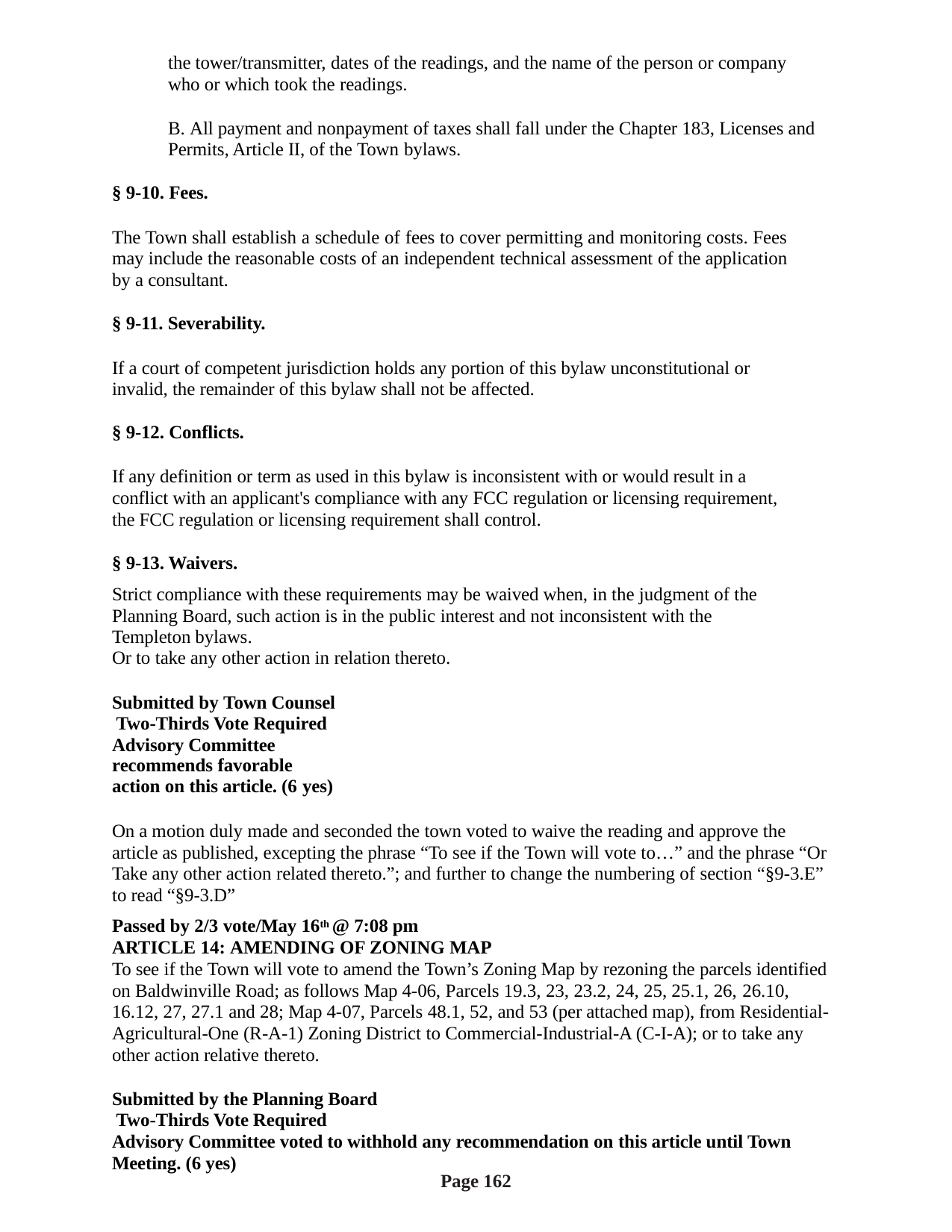

the tower/transmitter, dates of the readings, and the name of the person or company  who or which took the readings.

B. All payment and nonpayment of taxes shall fall under the Chapter 183, Licenses and  Permits, Article II, of the Town bylaws.

§ 9-10. Fees.

The Town shall establish a schedule of fees to cover permitting and monitoring costs. Fees  may include the reasonable costs of an independent technical assessment of the application  by a consultant.

§ 9-11. Severability.

If a court of competent jurisdiction holds any portion of this bylaw unconstitutional or  invalid, the remainder of this bylaw shall not be affected.

§ 9-12. Conflicts.

If any definition or term as used in this bylaw is inconsistent with or would result in a  conflict with an applicant's compliance with any FCC regulation or licensing requirement,  the FCC regulation or licensing requirement shall control.

§ 9-13. Waivers.
Strict compliance with these requirements may be waived when, in the judgment of the  Planning Board, such action is in the public interest and not inconsistent with the  Templeton bylaws.
Or to take any other action in relation thereto.

Submitted by Town Counsel  Two-Thirds Vote Required
Advisory Committee recommends favorable action on this article. (6 yes)

On a motion duly made and seconded the town voted to waive the reading and approve the  article as published, excepting the phrase “To see if the Town will vote to…” and the phrase “Or  Take any other action related thereto.”; and further to change the numbering of section “§9-3.E”  to read “§9-3.D”
Passed by 2/3 vote/May 16th @ 7:08 pm  ARTICLE 14: AMENDING OF ZONING MAP
To see if the Town will vote to amend the Town’s Zoning Map by rezoning the parcels identified  on Baldwinville Road; as follows Map 4-06, Parcels 19.3, 23, 23.2, 24, 25, 25.1, 26, 26.10,
16.12, 27, 27.1 and 28; Map 4-07, Parcels 48.1, 52, and 53 (per attached map), from Residential-  Agricultural-One (R-A-1) Zoning District to Commercial-Industrial-A (C-I-A); or to take any  other action relative thereto.

Submitted by the Planning Board  Two-Thirds Vote Required
Advisory Committee voted to withhold any recommendation on this article until Town  Meeting. (6 yes)
Page 162